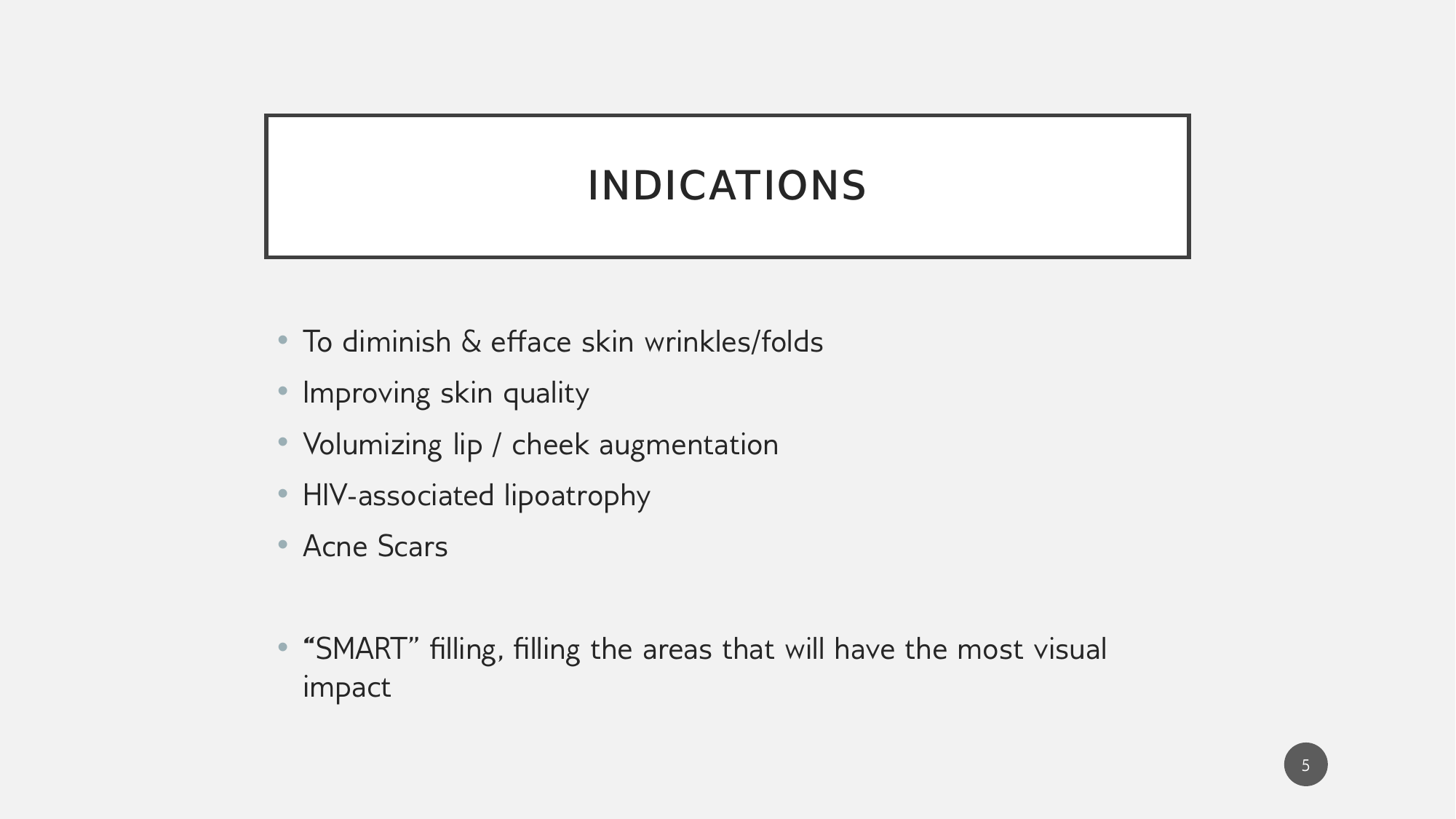

# Indications
To diminish & efface skin wrinkles/folds
Improving skin quality
Volumizing lip / cheek augmentation
HIV-associated lipoatrophy
Acne Scars

“SMART” filling, filling the areas that will have the most visual impact

5